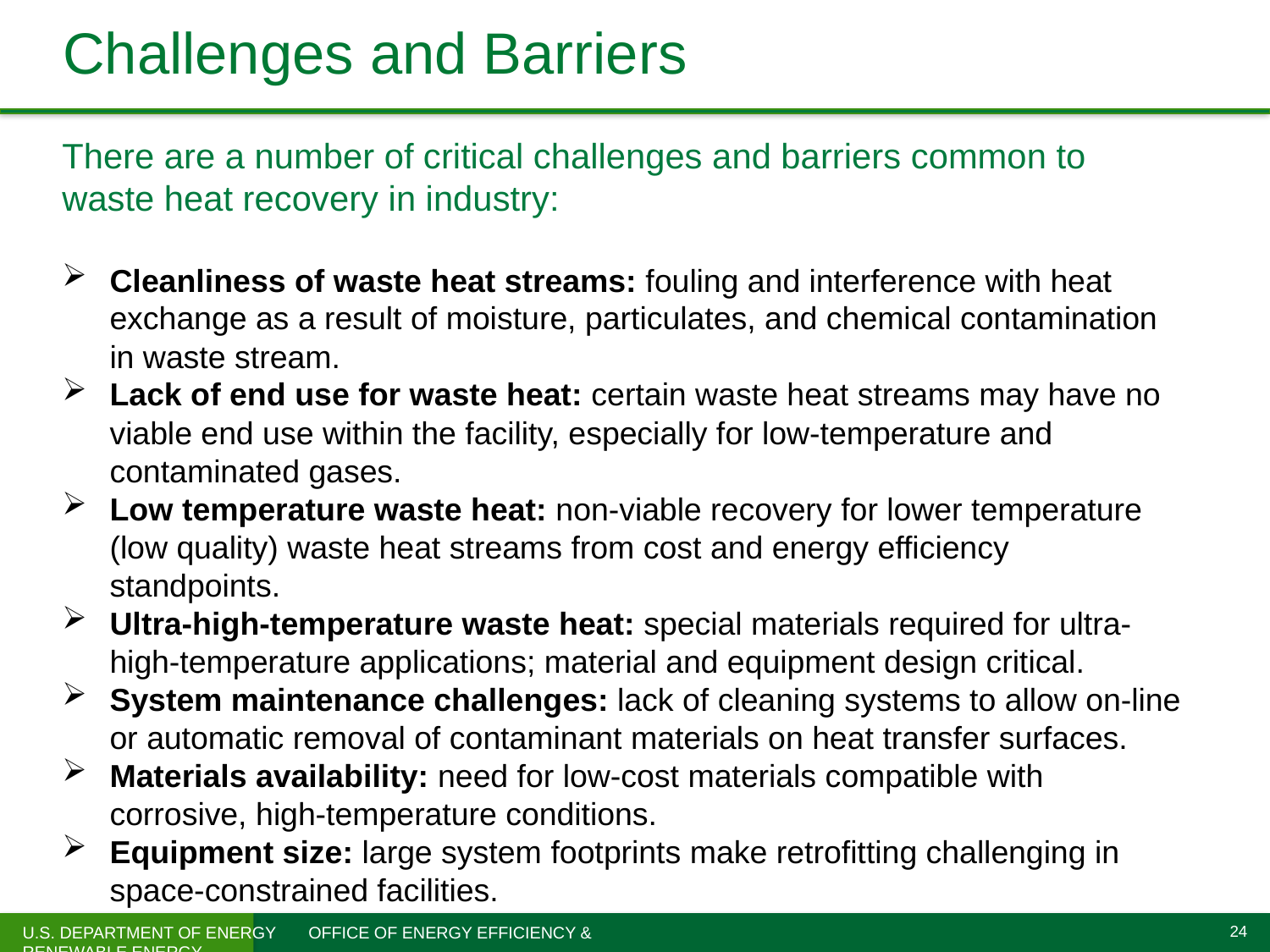

# Challenges and Barriers
There are a number of critical challenges and barriers common to waste heat recovery in industry:

Cleanliness of waste heat streams: fouling and interference with heat exchange as a result of moisture, particulates, and chemical contamination in waste stream.
Lack of end use for waste heat: certain waste heat streams may have no viable end use within the facility, especially for low-temperature and contaminated gases.
Low temperature waste heat: non-viable recovery for lower temperature (low quality) waste heat streams from cost and energy efficiency standpoints.
Ultra-high-temperature waste heat: special materials required for ultra-high-temperature applications; material and equipment design critical.
System maintenance challenges: lack of cleaning systems to allow on-line or automatic removal of contaminant materials on heat transfer surfaces.
Materials availability: need for low-cost materials compatible with corrosive, high-temperature conditions.
Equipment size: large system footprints make retrofitting challenging in space-constrained facilities.